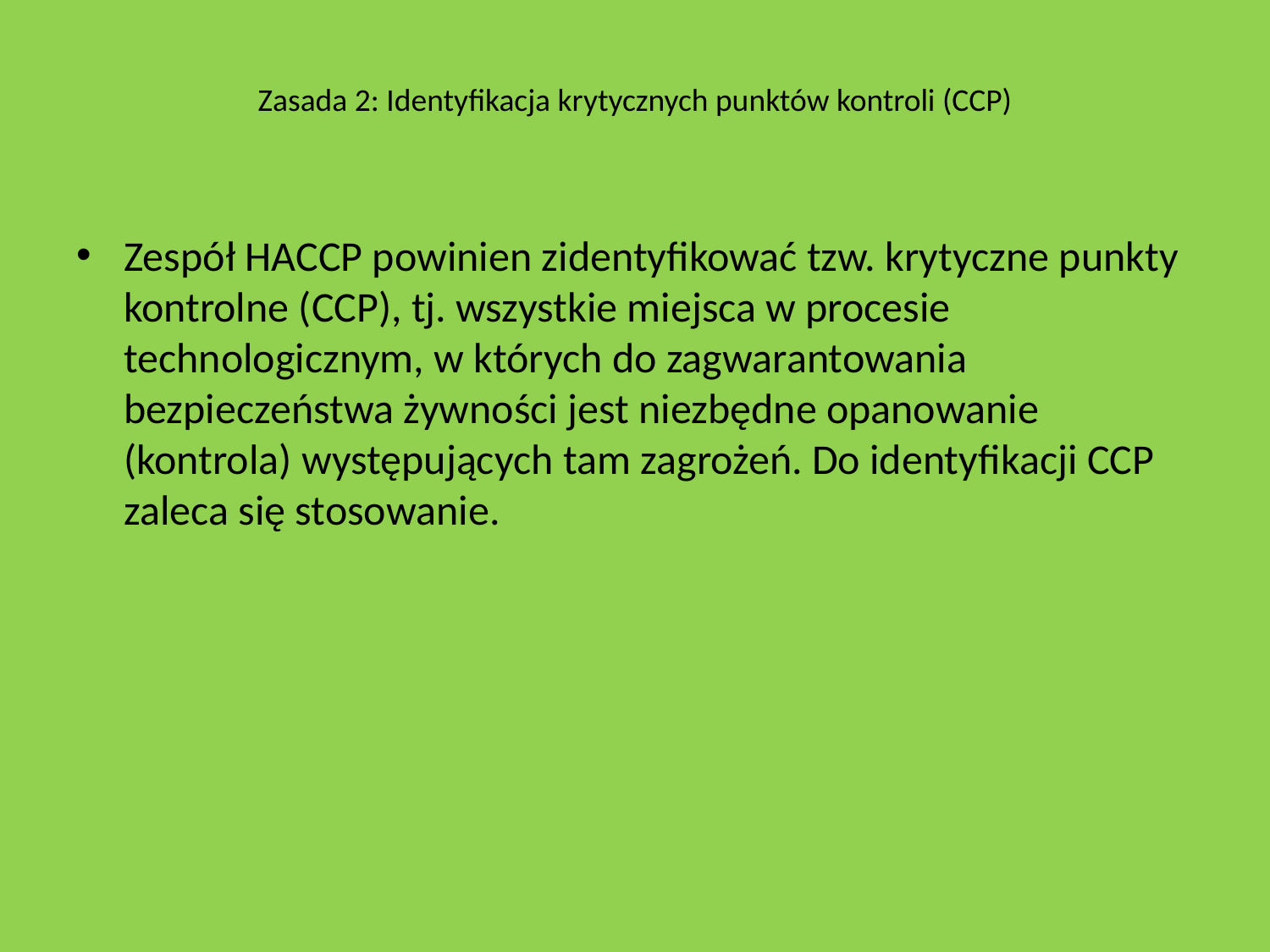

# Zasada 2: Identyfikacja krytycznych punktów kontroli (CCP)
Zespół HACCP powinien zidentyfikować tzw. krytyczne punkty kontrolne (CCP), tj. wszystkie miejsca w procesie technologicznym, w których do zagwarantowania bezpieczeństwa żywności jest niezbędne opanowanie (kontrola) występujących tam zagrożeń. Do identyfikacji CCP zaleca się stosowanie.